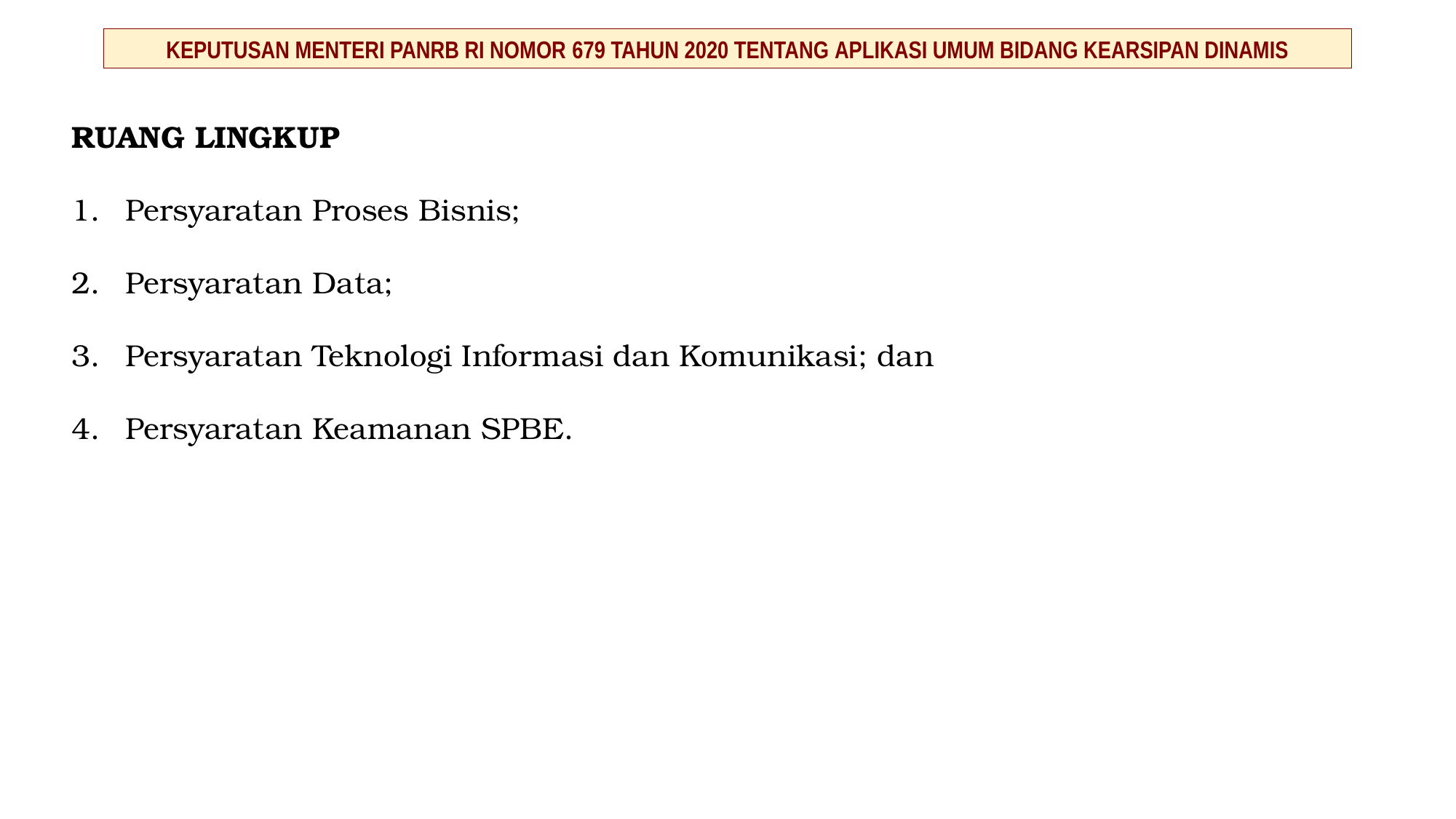

KEPUTUSAN MENTERI PANRB RI NOMOR 679 TAHUN 2020 TENTANG APLIKASI UMUM BIDANG KEARSIPAN DINAMIS
RUANG LINGKUP
1.	Persyaratan Proses Bisnis;
2.	Persyaratan Data;
3.	Persyaratan Teknologi Informasi dan Komunikasi; dan
4.	Persyaratan Keamanan SPBE.